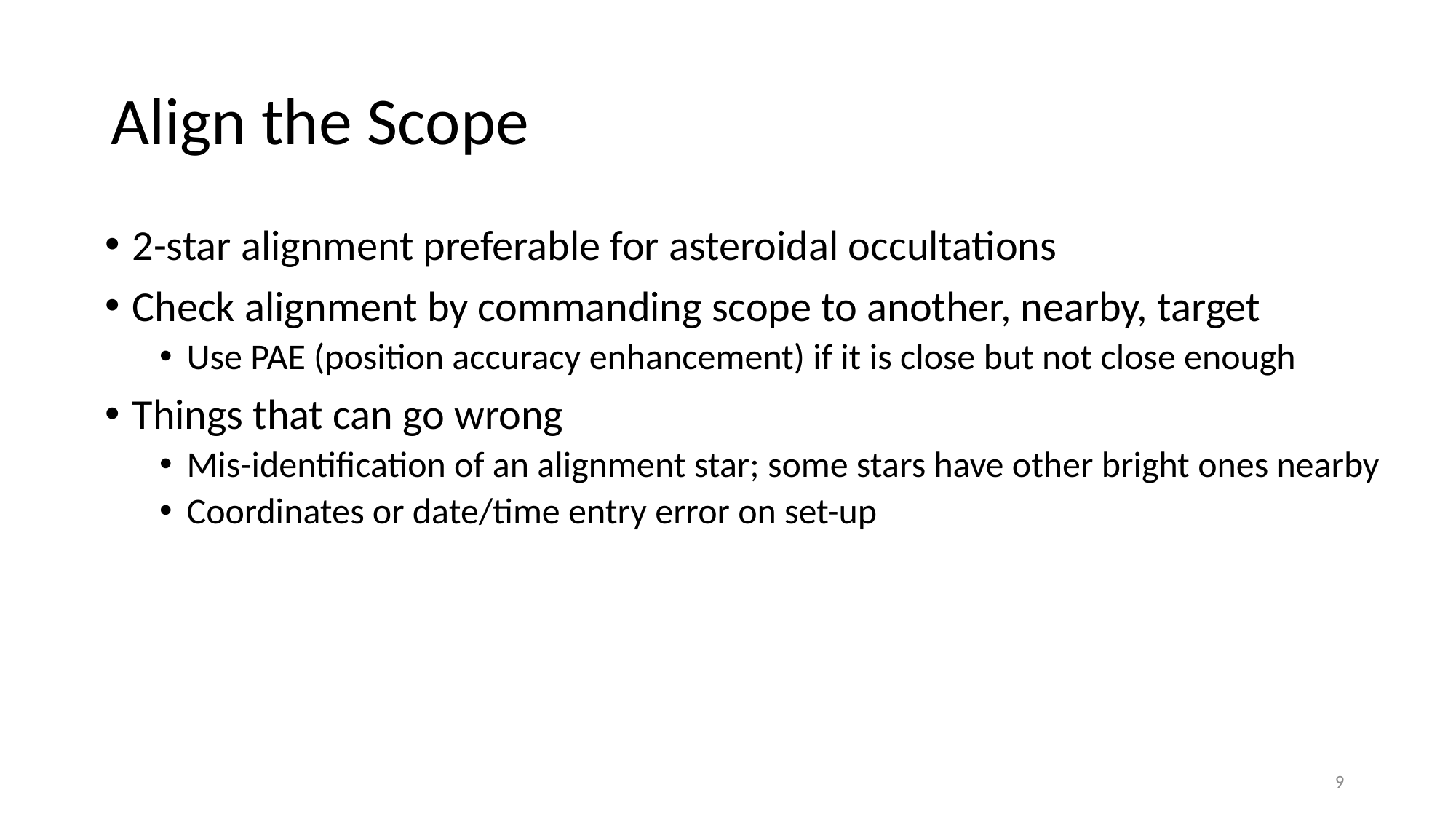

# Align the Scope
2-star alignment preferable for asteroidal occultations
Check alignment by commanding scope to another, nearby, target
Use PAE (position accuracy enhancement) if it is close but not close enough
Things that can go wrong
Mis-identification of an alignment star; some stars have other bright ones nearby
Coordinates or date/time entry error on set-up

9